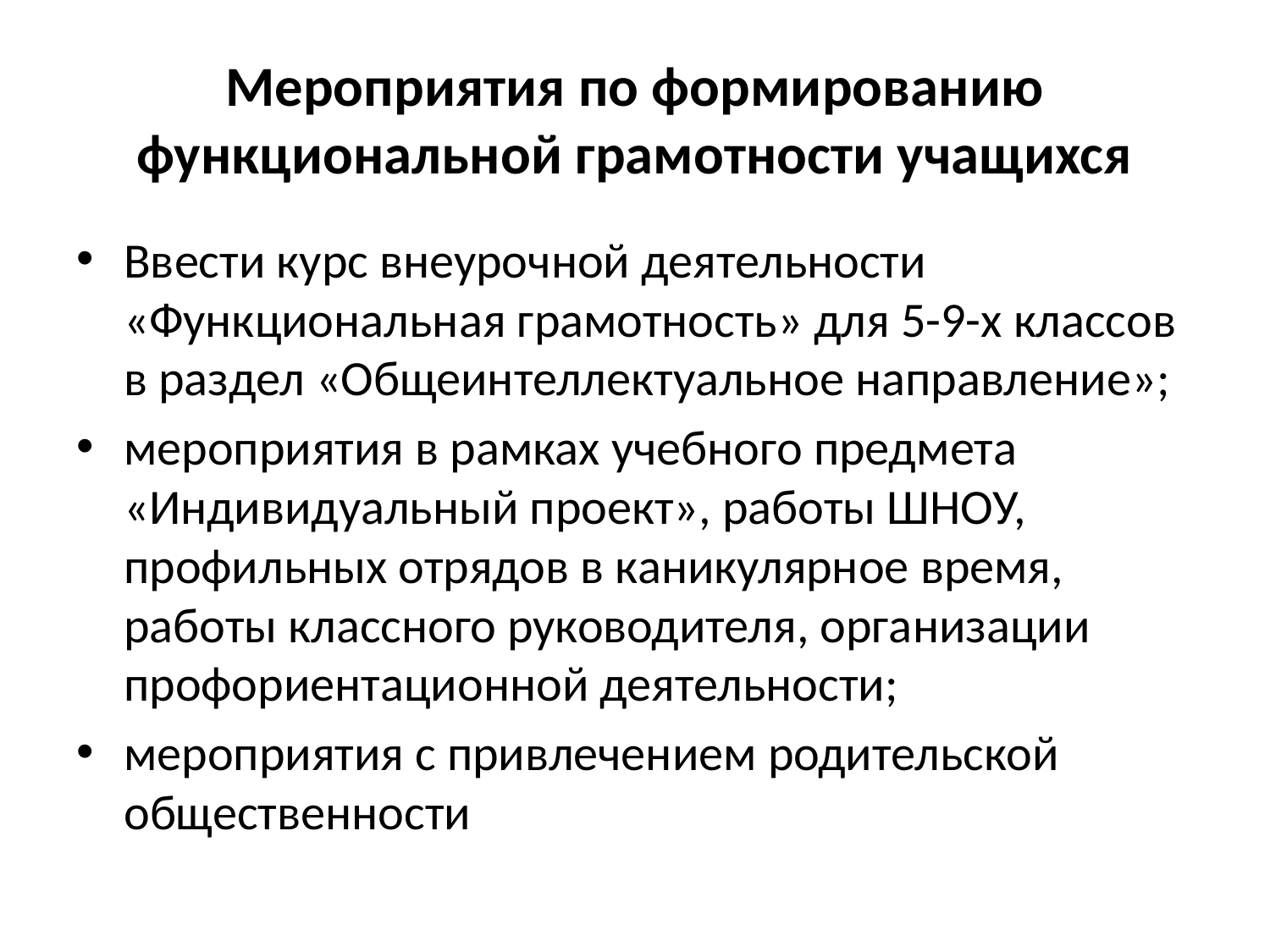

# Мероприятия по формированию функциональной грамотности учащихся
Ввести курс внеурочной деятельности «Функциональная грамотность» для 5-9-х классов в раздел «Общеинтеллектуальное направление»;
мероприятия в рамках учебного предмета «Индивидуальный проект», работы ШНОУ, профильных отрядов в каникулярное время, работы классного руководителя, организации профориентационной деятельности;
мероприятия с привлечением родительской общественности